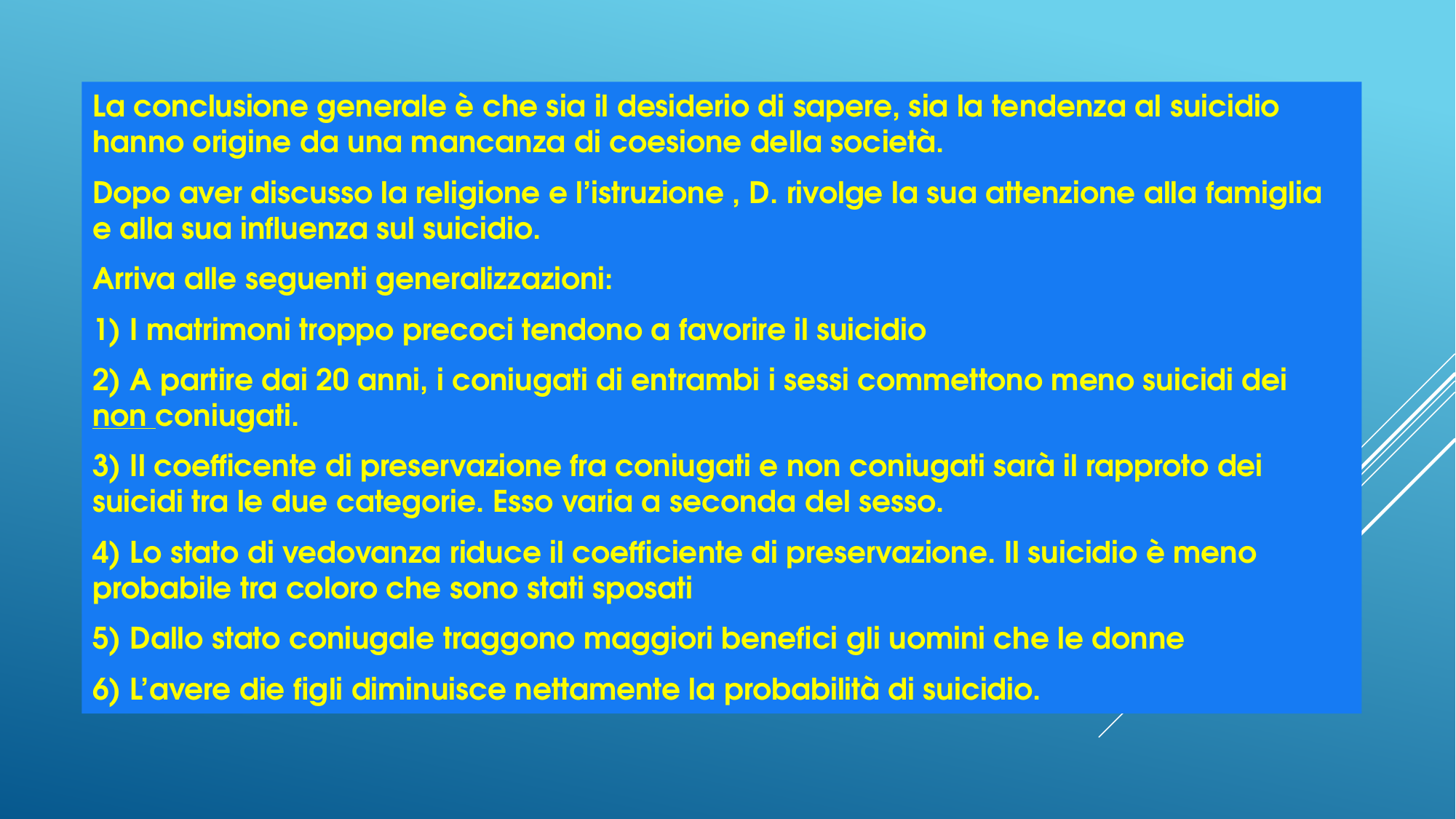

La conclusione generale è che sia il desiderio di sapere, sia la tendenza al suicidio hanno origine da una mancanza di coesione della società.
Dopo aver discusso la religione e l’istruzione , D. rivolge la sua attenzione alla famiglia e alla sua influenza sul suicidio.
Arriva alle seguenti generalizzazioni:
1) I matrimoni troppo precoci tendono a favorire il suicidio
2) A partire dai 20 anni, i coniugati di entrambi i sessi commettono meno suicidi dei non coniugati.
3) Il coefficente di preservazione fra coniugati e non coniugati sarà il rapproto dei suicidi tra le due categorie. Esso varia a seconda del sesso.
4) Lo stato di vedovanza riduce il coefficiente di preservazione. Il suicidio è meno probabile tra coloro che sono stati sposati
5) Dallo stato coniugale traggono maggiori benefici gli uomini che le donne
6) L’avere die figli diminuisce nettamente la probabilità di suicidio.